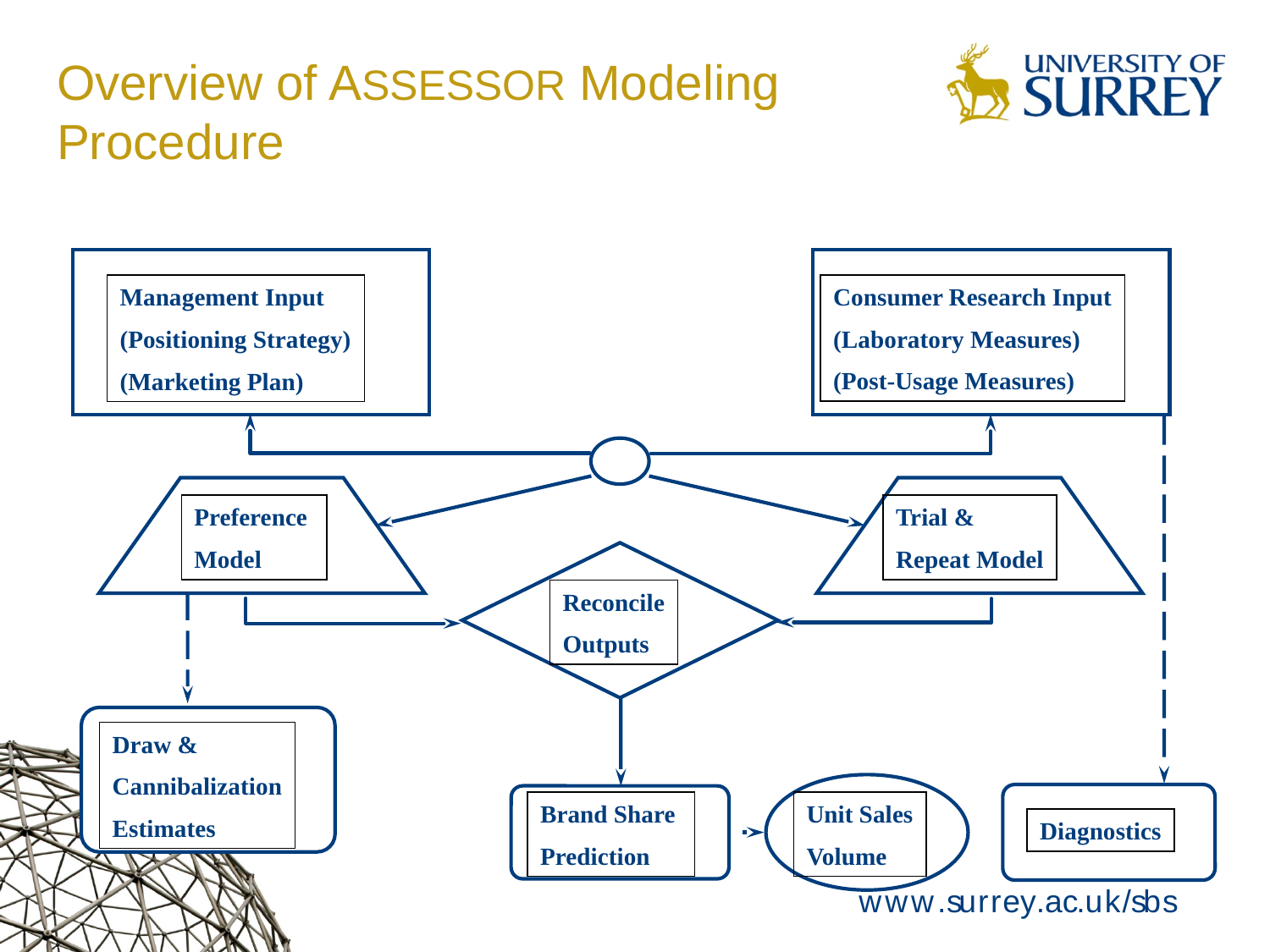

# Overview of ASSESSOR Modeling Procedure

Consumer Research Input
(Laboratory Measures)
(Post-Usage Measures)

Management Input
(Positioning Strategy)
(Marketing Plan)

Preference
Model

Trial &
Repeat Model

Reconcile
Outputs

Draw &
Cannibalization
Estimates

Unit Sales
Volume

Diagnostics

Brand Share
Prediction